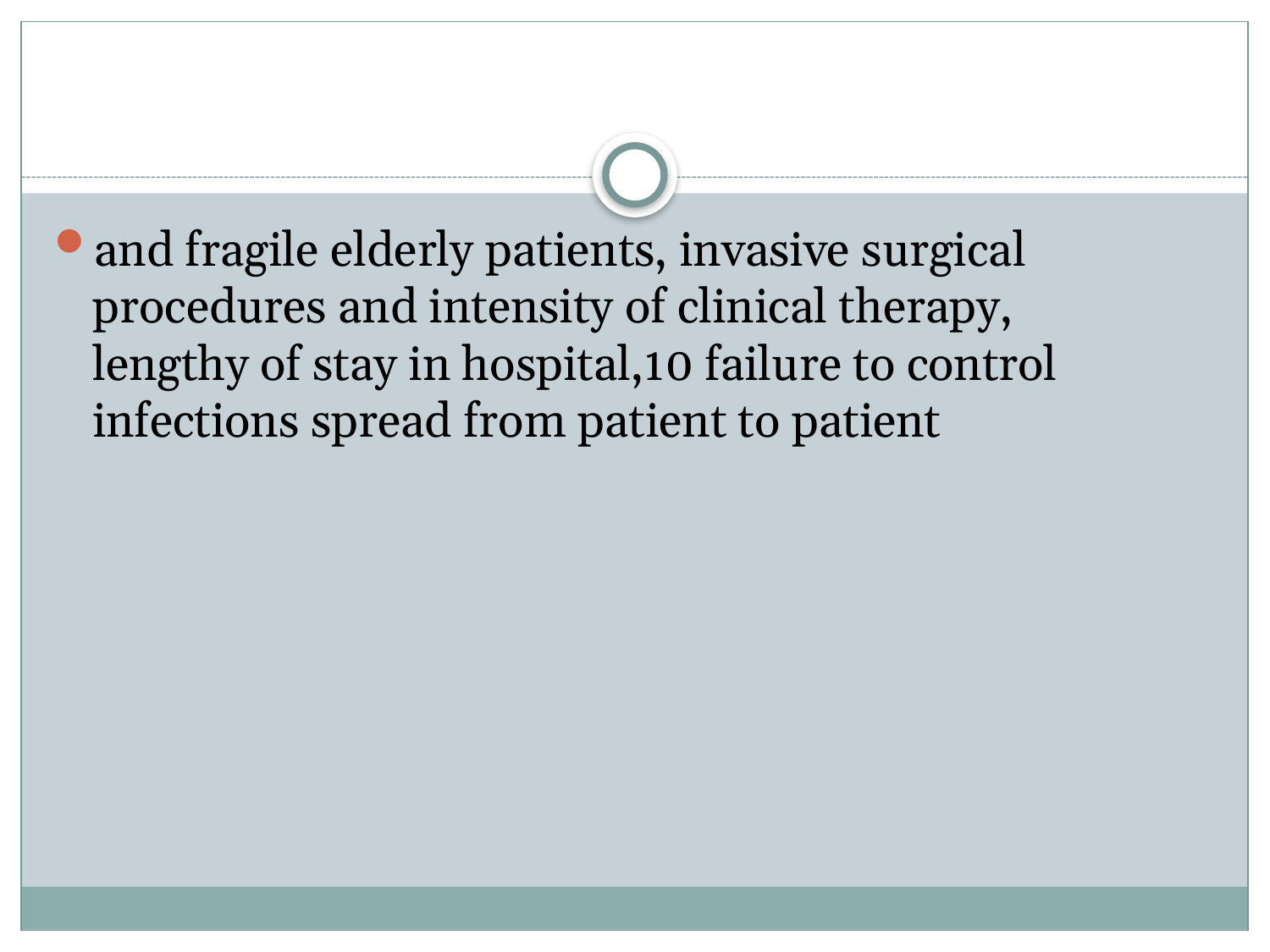

#
and fragile elderly patients, invasive surgical procedures and intensity of clinical therapy,
lengthy of stay in hospital,10 failure to control
infections spread from patient to patient